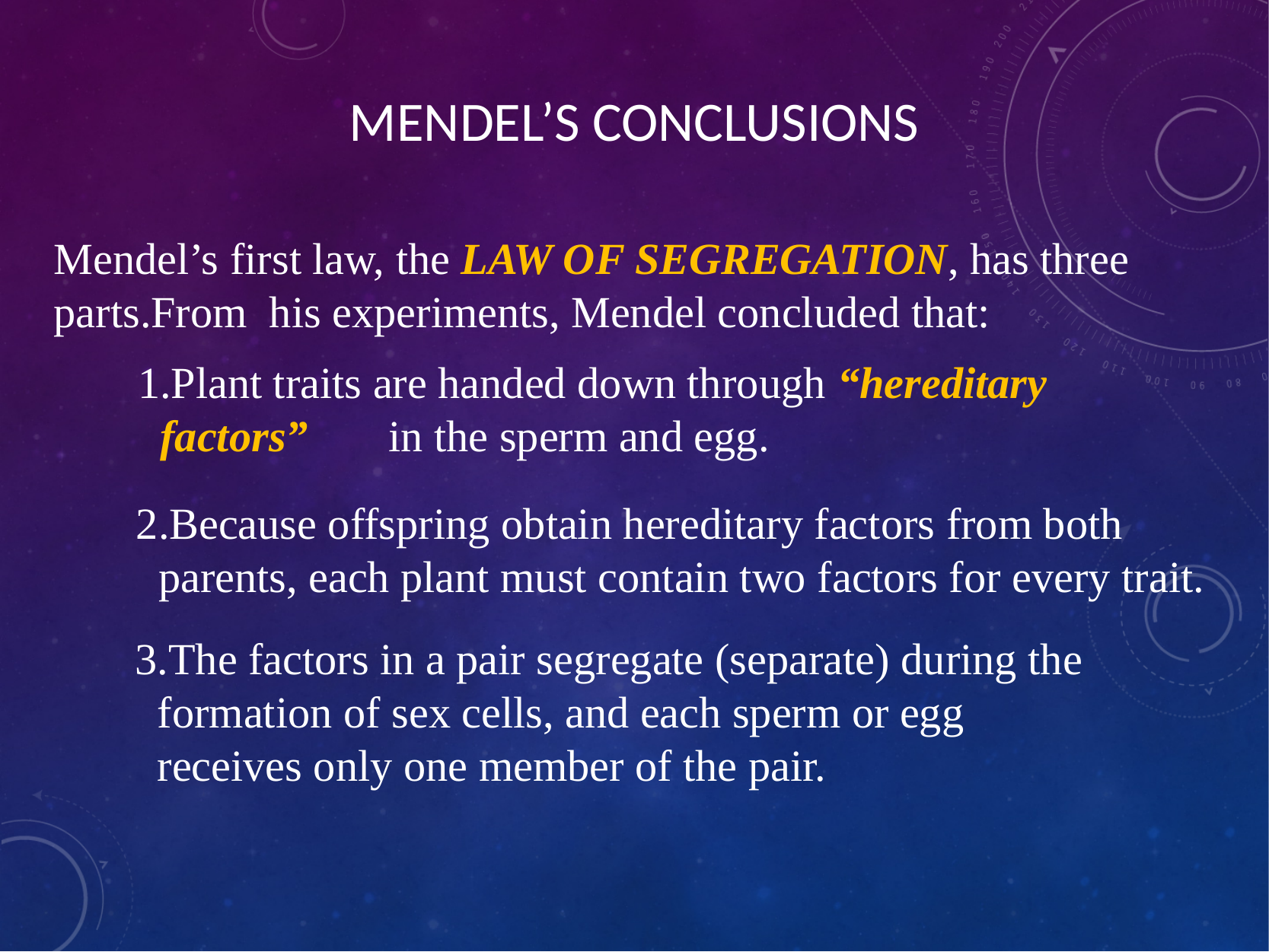

MENDEL’S CONCLUSIONS
Mendel’s first law, the LAW OF SEGREGATION, has three parts.From  his experiments, Mendel concluded that:
Plant traits are handed down through “hereditary  factors”	in the sperm and egg.
Because offspring obtain hereditary factors from both  parents, each plant must contain two factors for every trait.
The factors in a pair segregate (separate) during the  formation of sex cells, and each sperm or egg  receives only one member of the pair.